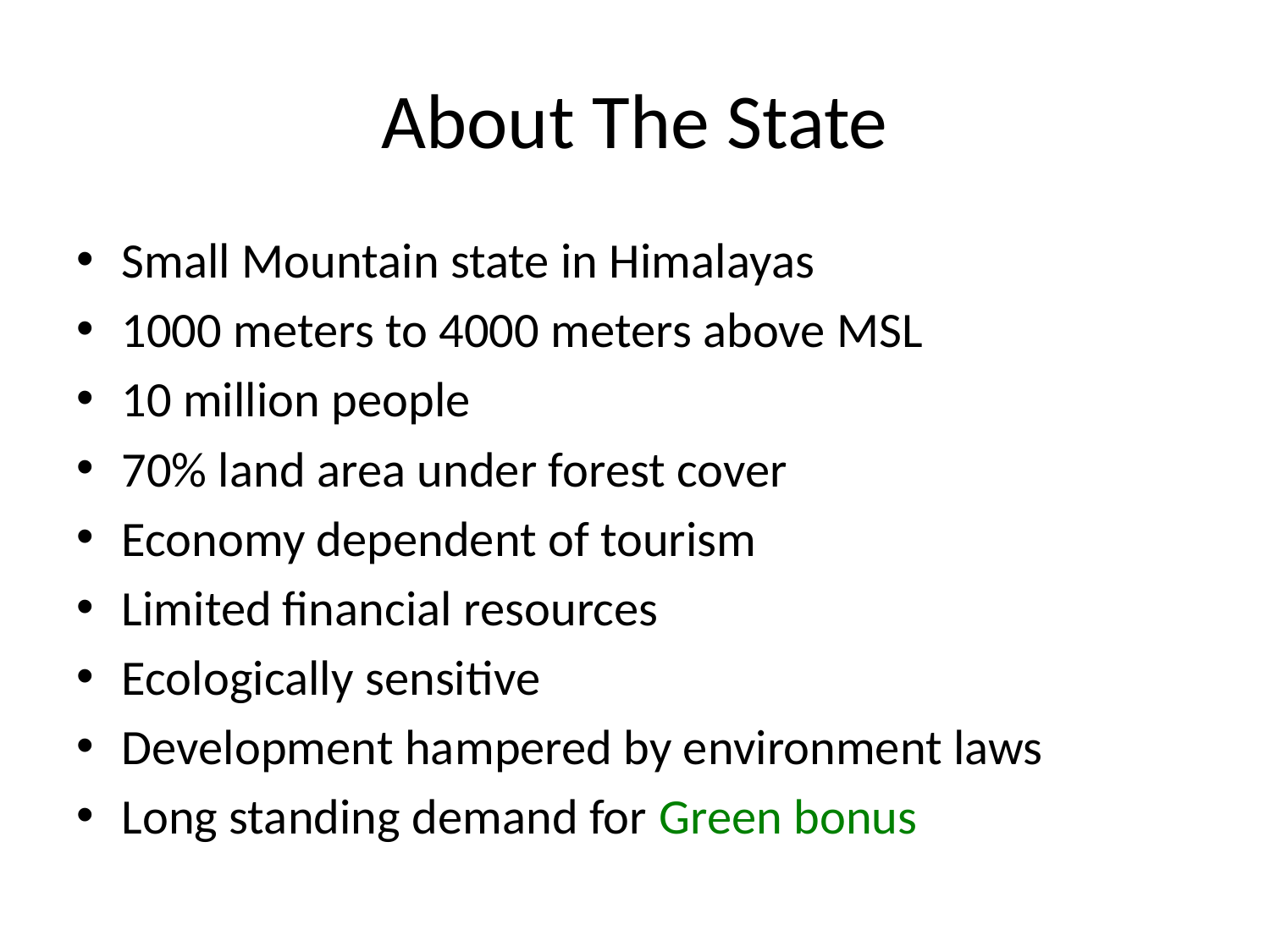

# About The State
Small Mountain state in Himalayas
1000 meters to 4000 meters above MSL
10 million people
70% land area under forest cover
Economy dependent of tourism
Limited financial resources
Ecologically sensitive
Development hampered by environment laws
Long standing demand for Green bonus